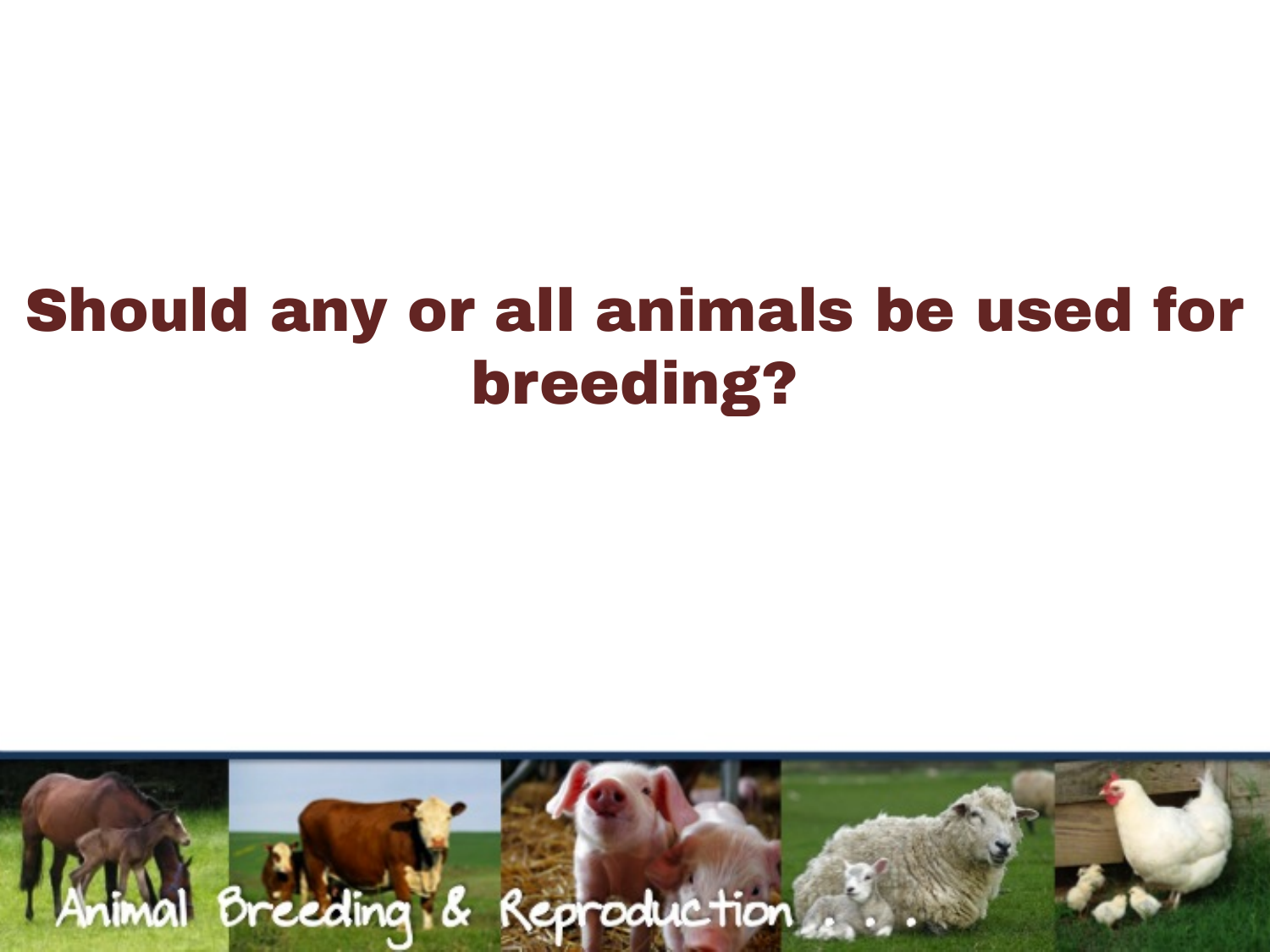

# Should any or all animals be used for breeding?